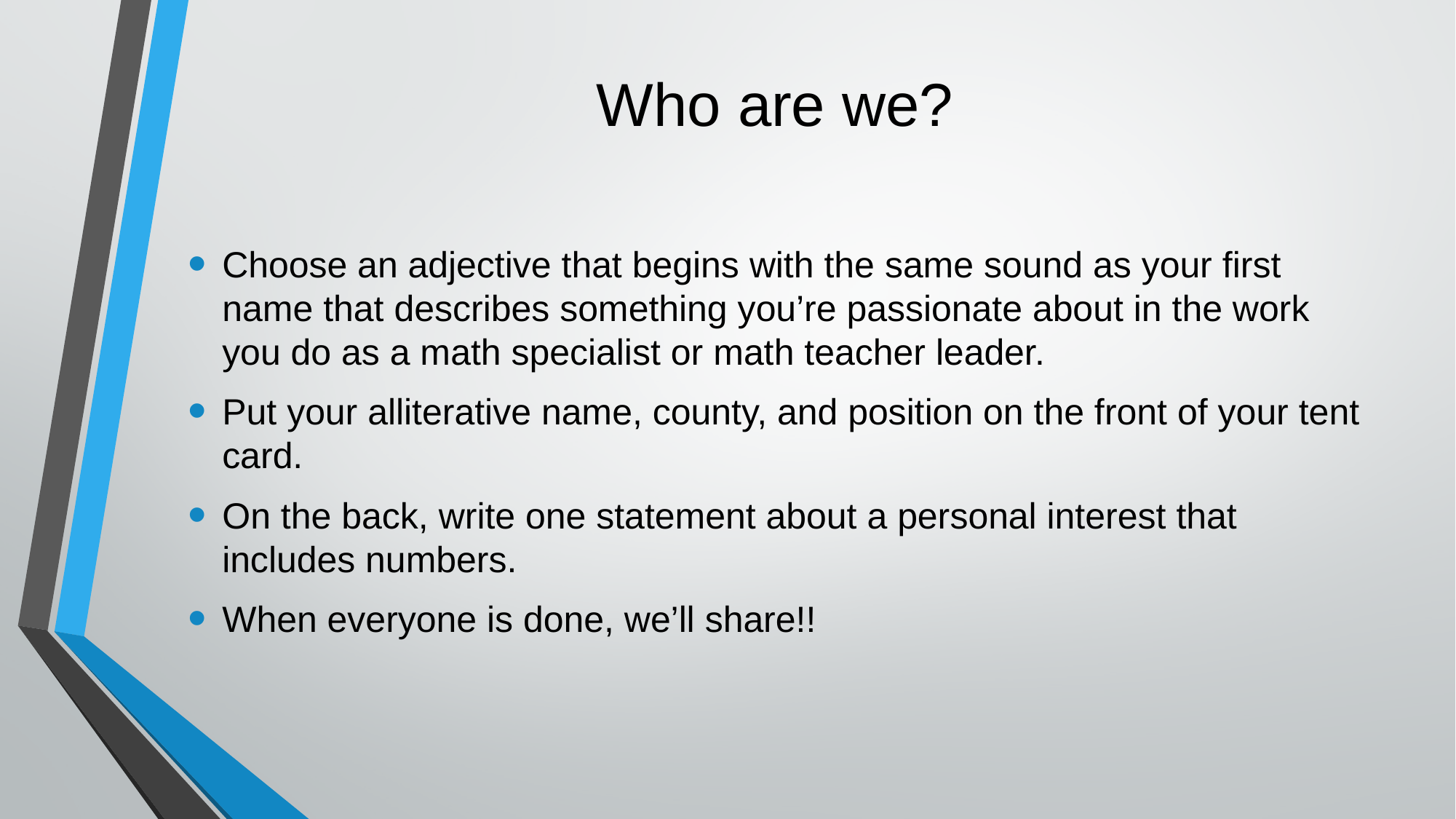

# Who are we?
Choose an adjective that begins with the same sound as your first name that describes something you’re passionate about in the work you do as a math specialist or math teacher leader.
Put your alliterative name, county, and position on the front of your tent card.
On the back, write one statement about a personal interest that includes numbers.
When everyone is done, we’ll share!!